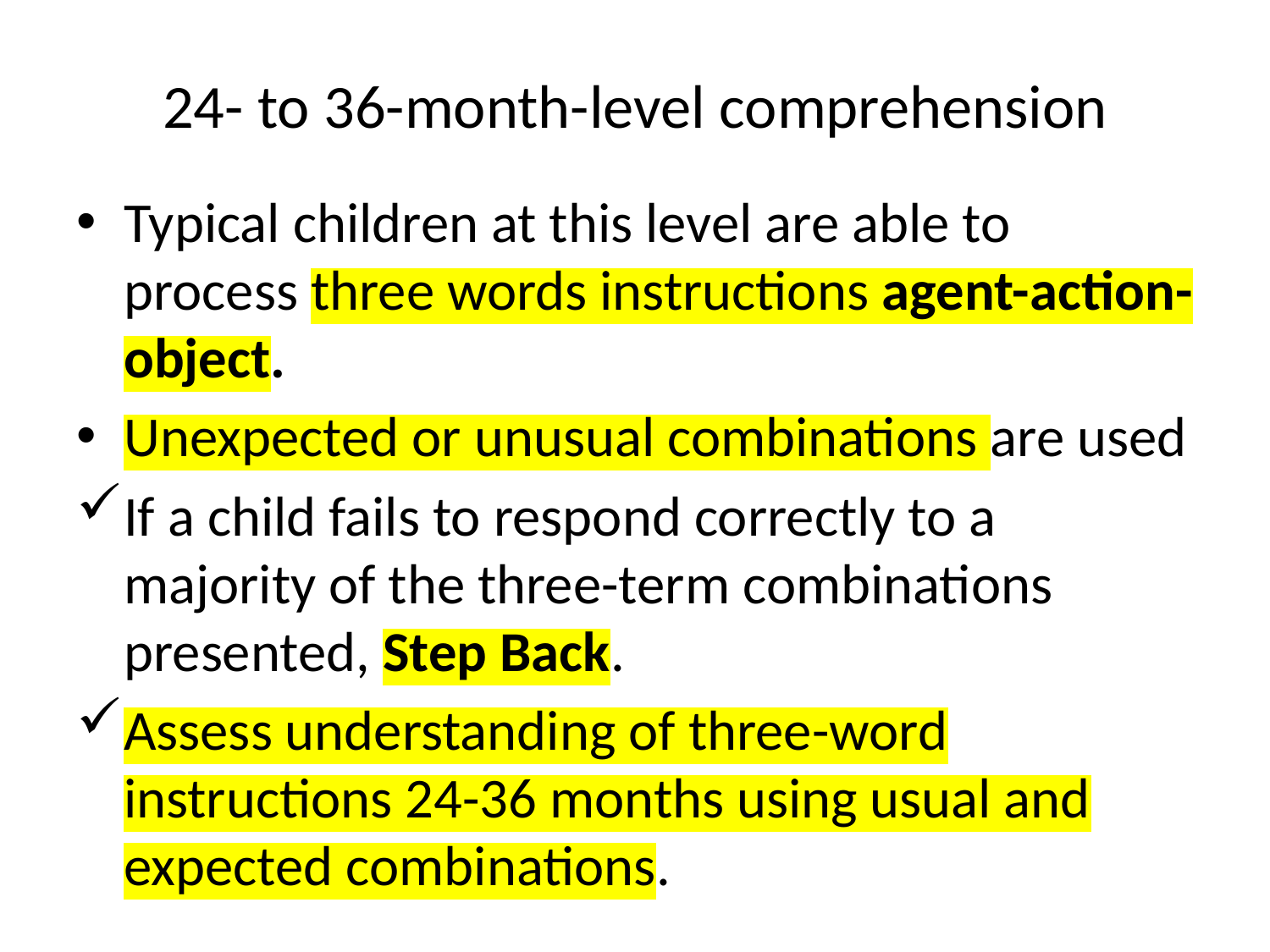

# 24- to 36-month-level comprehension
Typical children at this level are able to process three words instructions agent-action-object.
Unexpected or unusual combinations are used
If a child fails to respond correctly to a majority of the three-term combinations presented, Step Back.
Assess understanding of three-word instructions 24-36 months using usual and expected combinations.